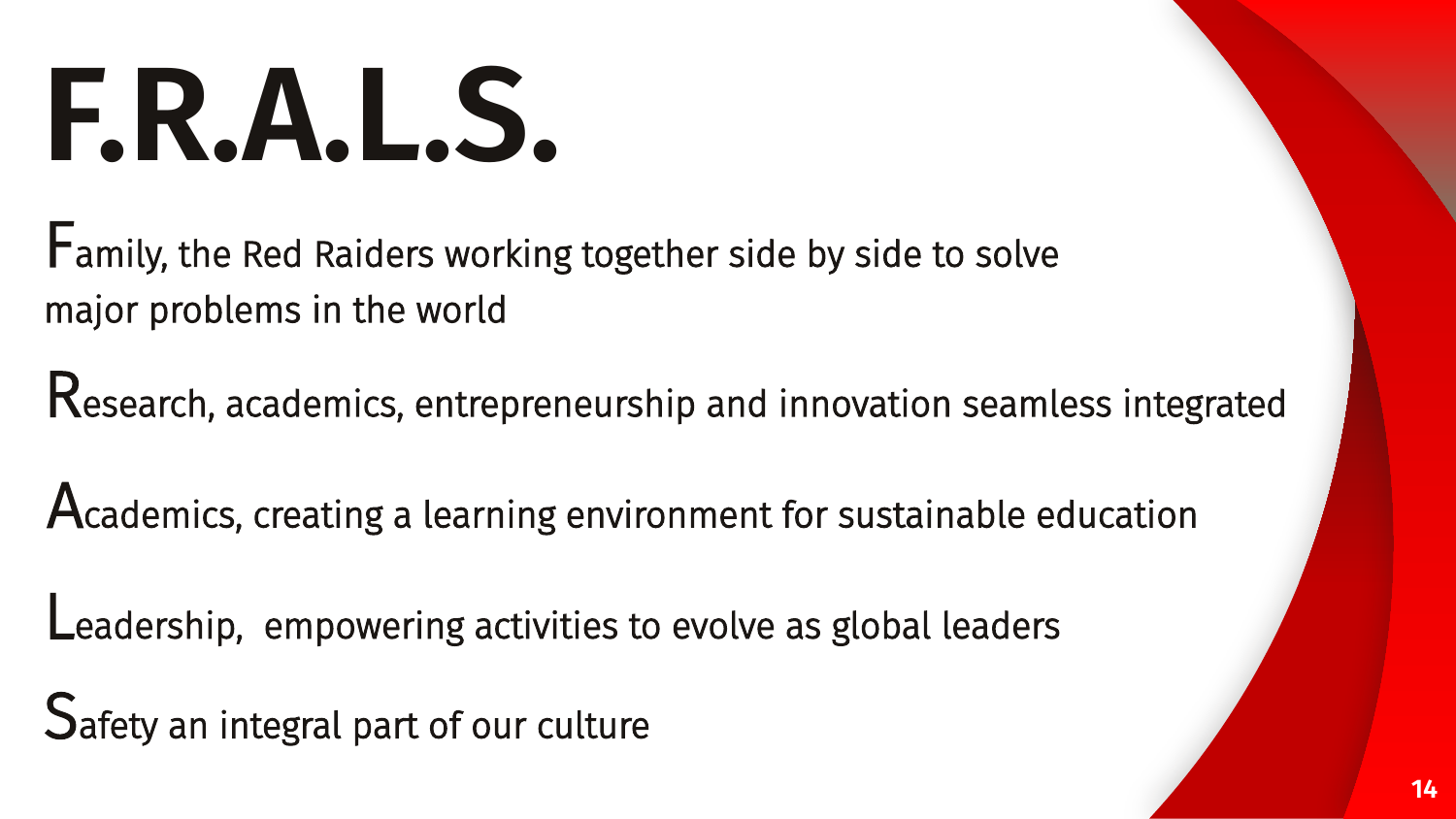

F.R.A.L.S.
Family, the Red Raiders working together side by side to solve major problems in the world
Research, academics, entrepreneurship and innovation seamless integrated
Academics, creating a learning environment for sustainable education
Leadership,  empowering activities to evolve as global leaders
Safety an integral part of our culture
14